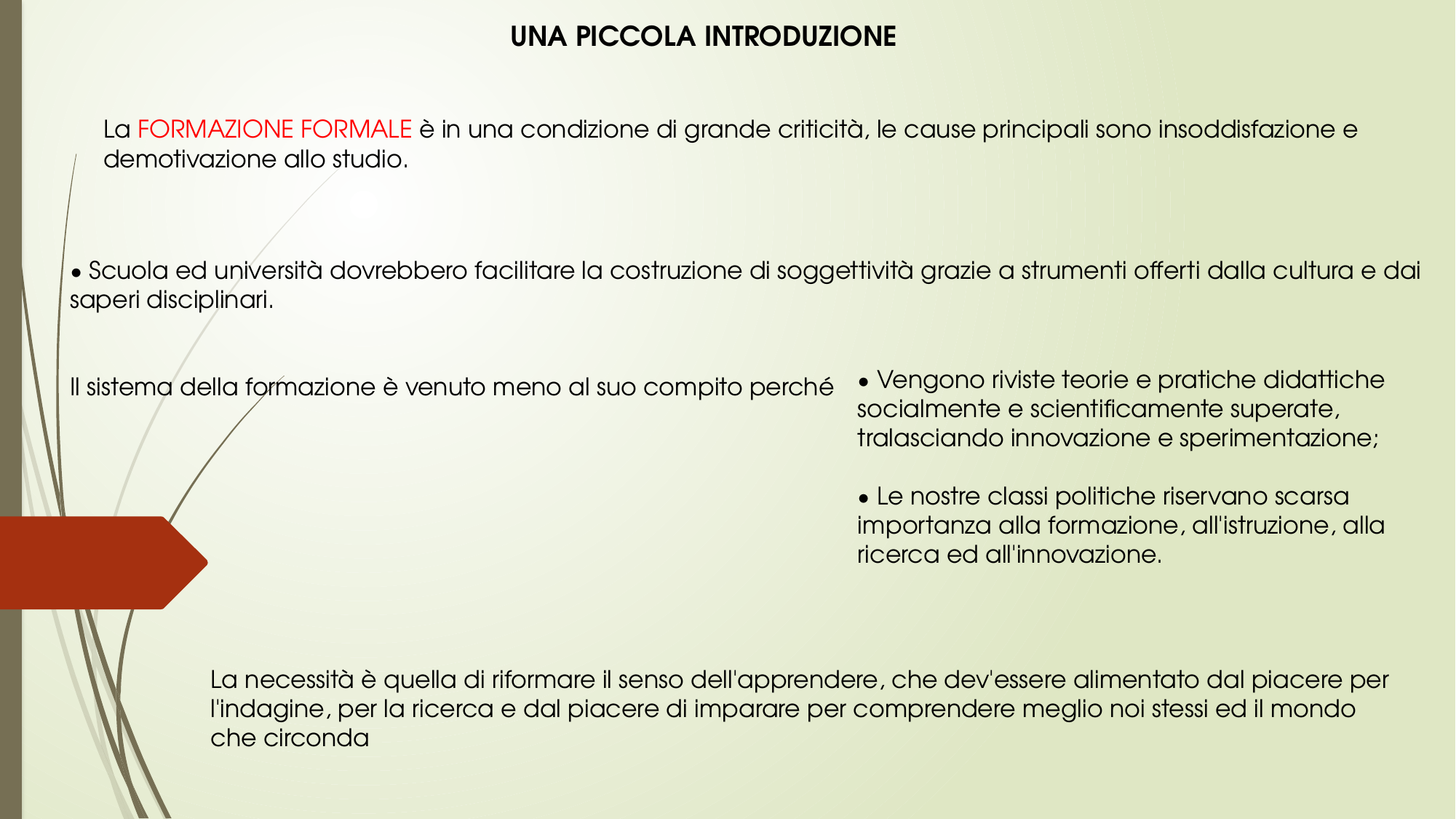

UNA PICCOLA INTRODUZIONE
# La FORMAZIONE FORMALE è in una condizione di grande criticità, le cause principali sono insoddisfazione e demotivazione allo studio.
• Scuola ed università dovrebbero facilitare la costruzione di soggettività grazie a strumenti offerti dalla cultura e dai saperi disciplinari.
Il sistema della formazione è venuto meno al suo compito perché
• Vengono riviste teorie e pratiche didattiche socialmente e scientificamente superate, tralasciando innovazione e sperimentazione;

• Le nostre classi politiche riservano scarsa importanza alla formazione, all'istruzione, alla ricerca ed all'innovazione.
La necessità è quella di riformare il senso dell'apprendere, che dev'essere alimentato dal piacere per l'indagine, per la ricerca e dal piacere di imparare per comprendere meglio noi stessi ed il mondo che circonda